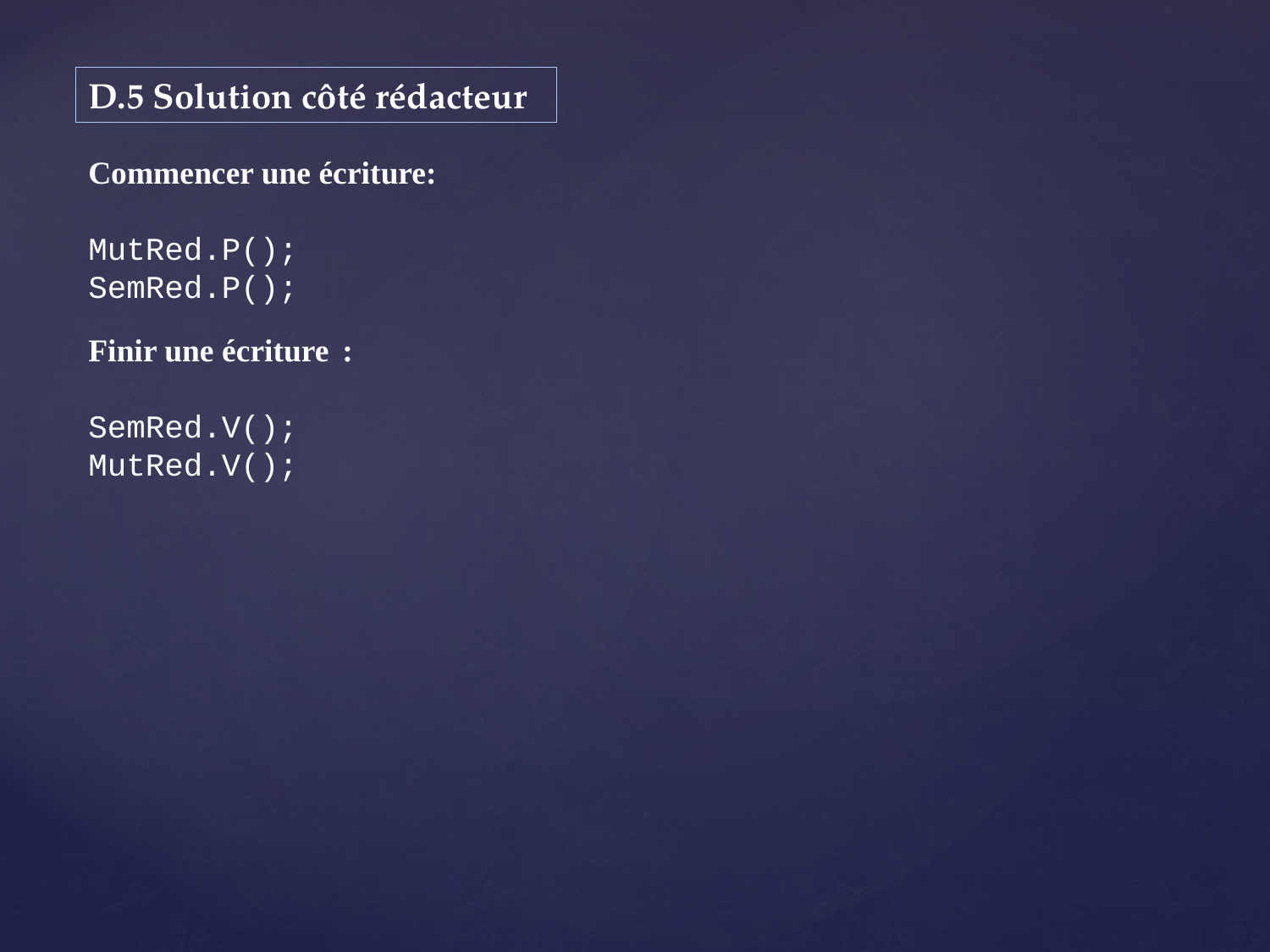

D.5 Solution côté rédacteur
Commencer une écriture:

MutRed.P();
SemRed.P();
Finir une écriture 	:

SemRed.V();
MutRed.V();